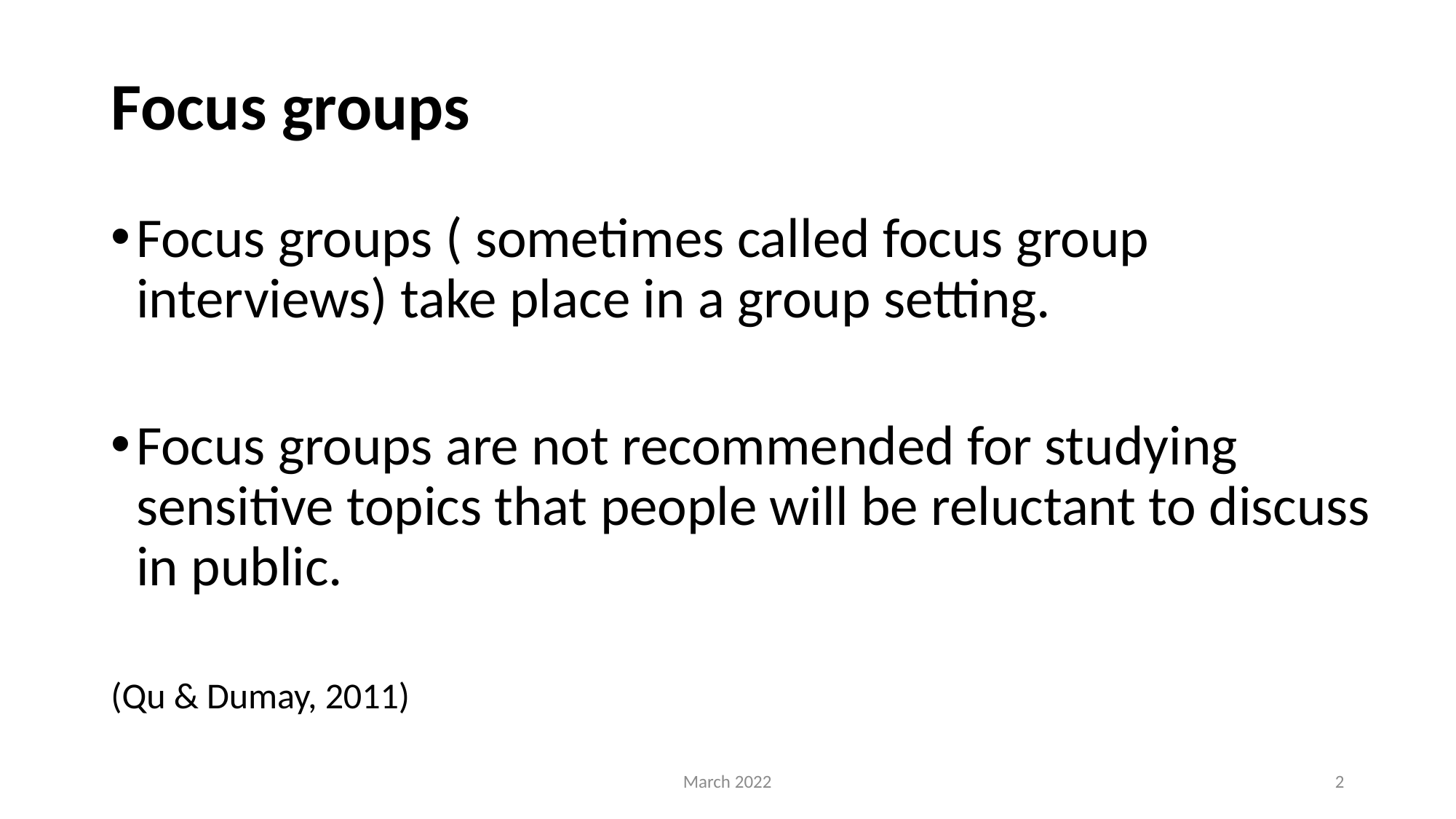

# Focus groups
Focus groups ( sometimes called focus group interviews) take place in a group setting.

Focus groups are not recommended for studying sensitive topics that people will be reluctant to discuss in public.

(Qu & Dumay, 2011)

March 2022
2